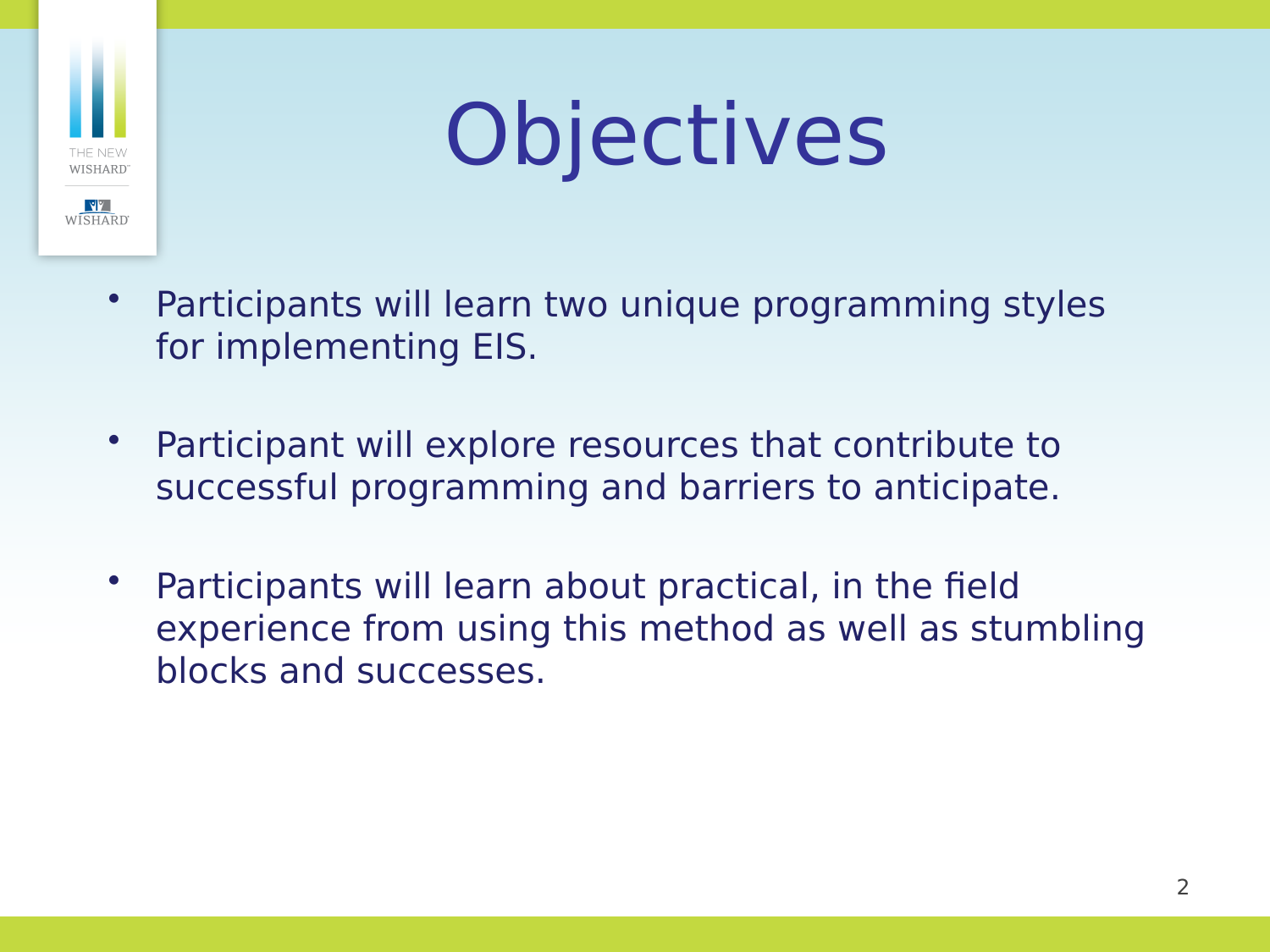

Participants will learn two unique programming styles for implementing EIS.

Participant will explore resources that contribute to successful programming and barriers to anticipate.

Participants will learn about practical, in the field experience from using this method as well as stumbling blocks and successes.

Objectives
2